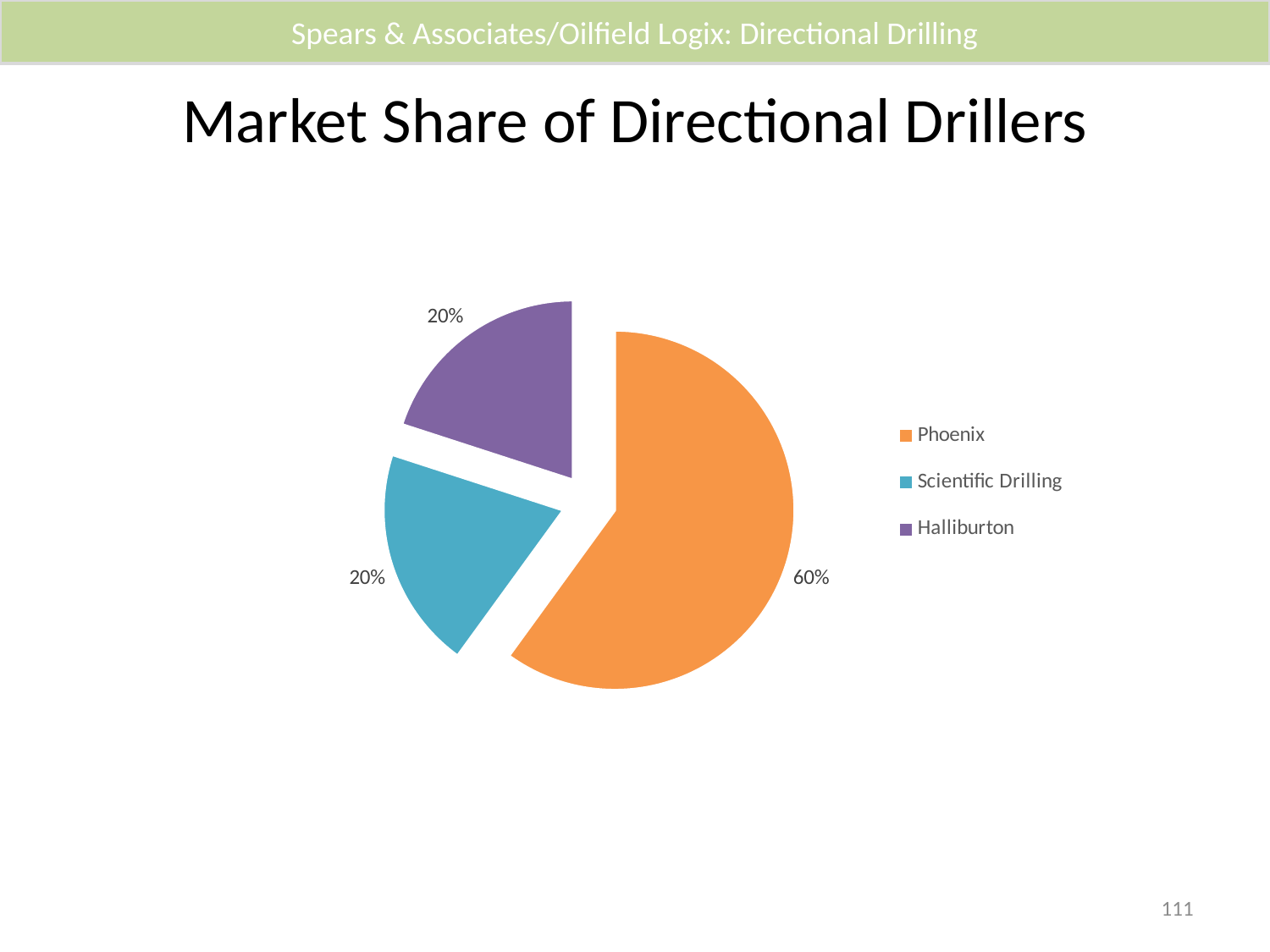

Spears & Associates/Oilfield Logix: Directional Drilling
# Market Share of Directional Drillers

### Chart

| Category | Sales |
|---|---|
| Phoenix | 3.0 |
| Scientific Drilling | 1.0 |
| Halliburton | 1.0 |
111